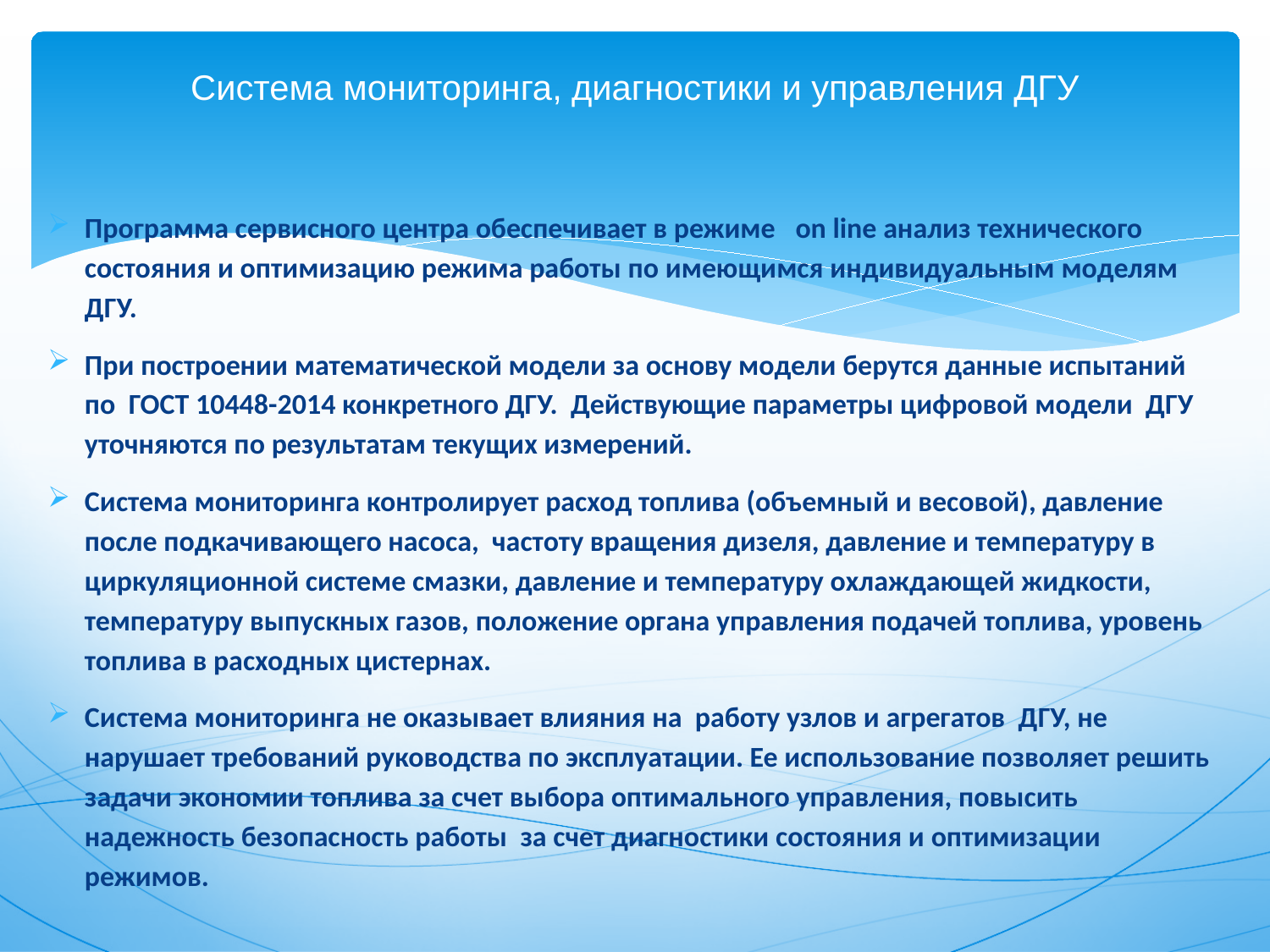

# Система мониторинга, диагностики и управления ДГУ

Программа сервисного центра обеспечивает в режиме   on line анализ технического состояния и оптимизацию режима работы по имеющимся индивидуальным моделям ДГУ.
При построении математической модели за основу модели берутся данные испытаний по  ГОСТ 10448-2014 конкретного ДГУ.  Действующие параметры цифровой модели  ДГУ  уточняются по результатам текущих измерений.
Система мониторинга контролирует расход топлива (объемный и весовой), давление после подкачивающего насоса,  частоту вращения дизеля, давление и температуру в циркуляционной системе смазки, давление и температуру охлаждающей жидкости, температуру выпускных газов, положение органа управления подачей топлива, уровень топлива в расходных цистернах.
Система мониторинга не оказывает влияния на  работу узлов и агрегатов  ДГУ, не нарушает требований руководства по эксплуатации. Ее использование позволяет решить задачи экономии топлива за счет выбора оптимального управления, повысить надежность безопасность работы  за счет диагностики состояния и оптимизации режимов.